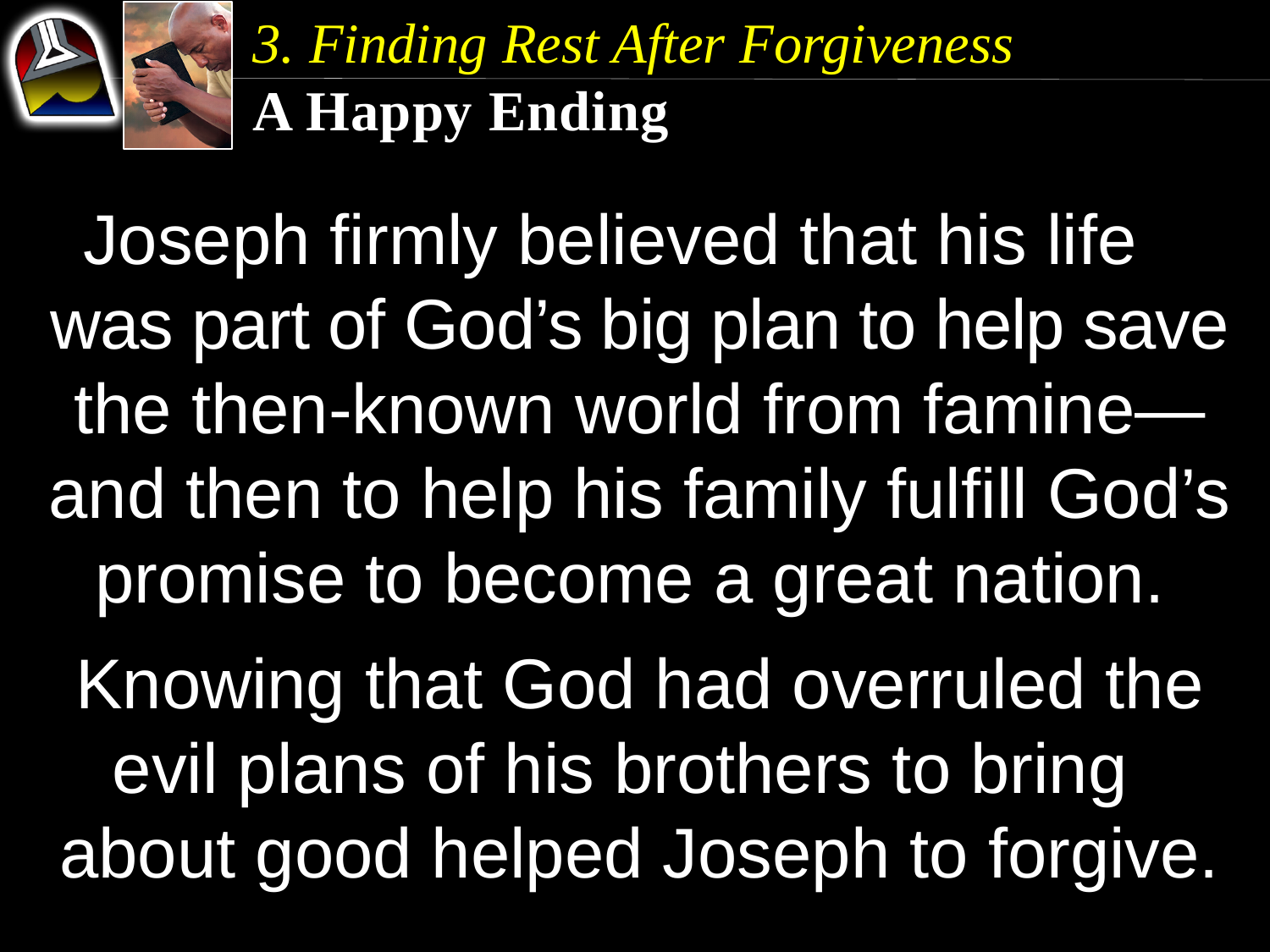

3. Finding Rest After Forgiveness
A Happy Ending
Joseph firmly believed that his life    was part of God’s big plan to help save the then-known world from famine—and then to help his family fulfill God’s promise to become a great nation.
Knowing that God had overruled the evil plans of his brothers to bring   about good helped Joseph to forgive.